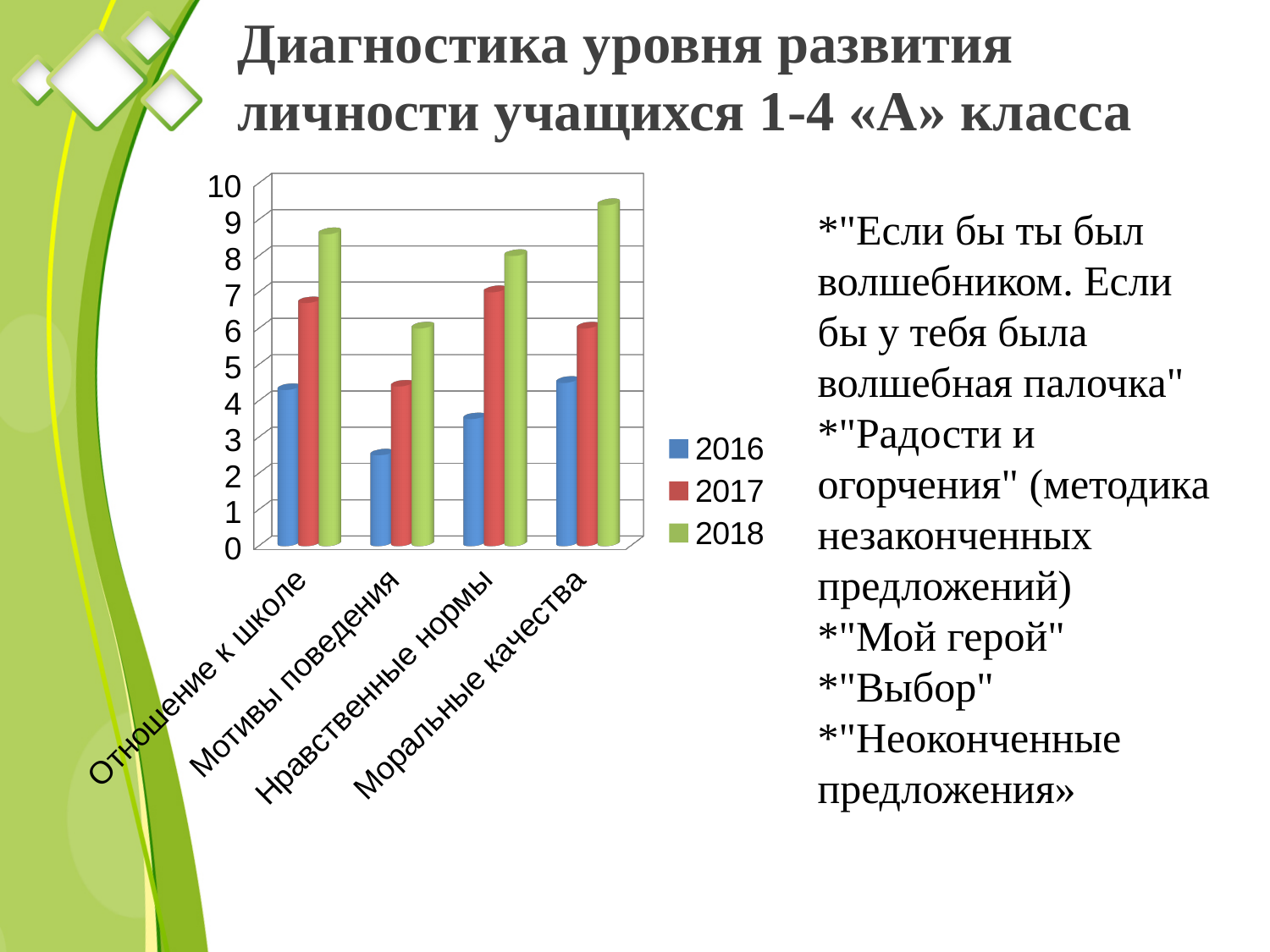

# Диагностика уровня развития личности учащихся 1-4 «А» класса

[unsupported chart]

*"Если бы ты был волшебником. Если бы у тебя была волшебная палочка"
*"Радости и огорчения" (методика незаконченных предложений)
*"Мой герой"
*"Выбор"
*"Неоконченные
предложения»